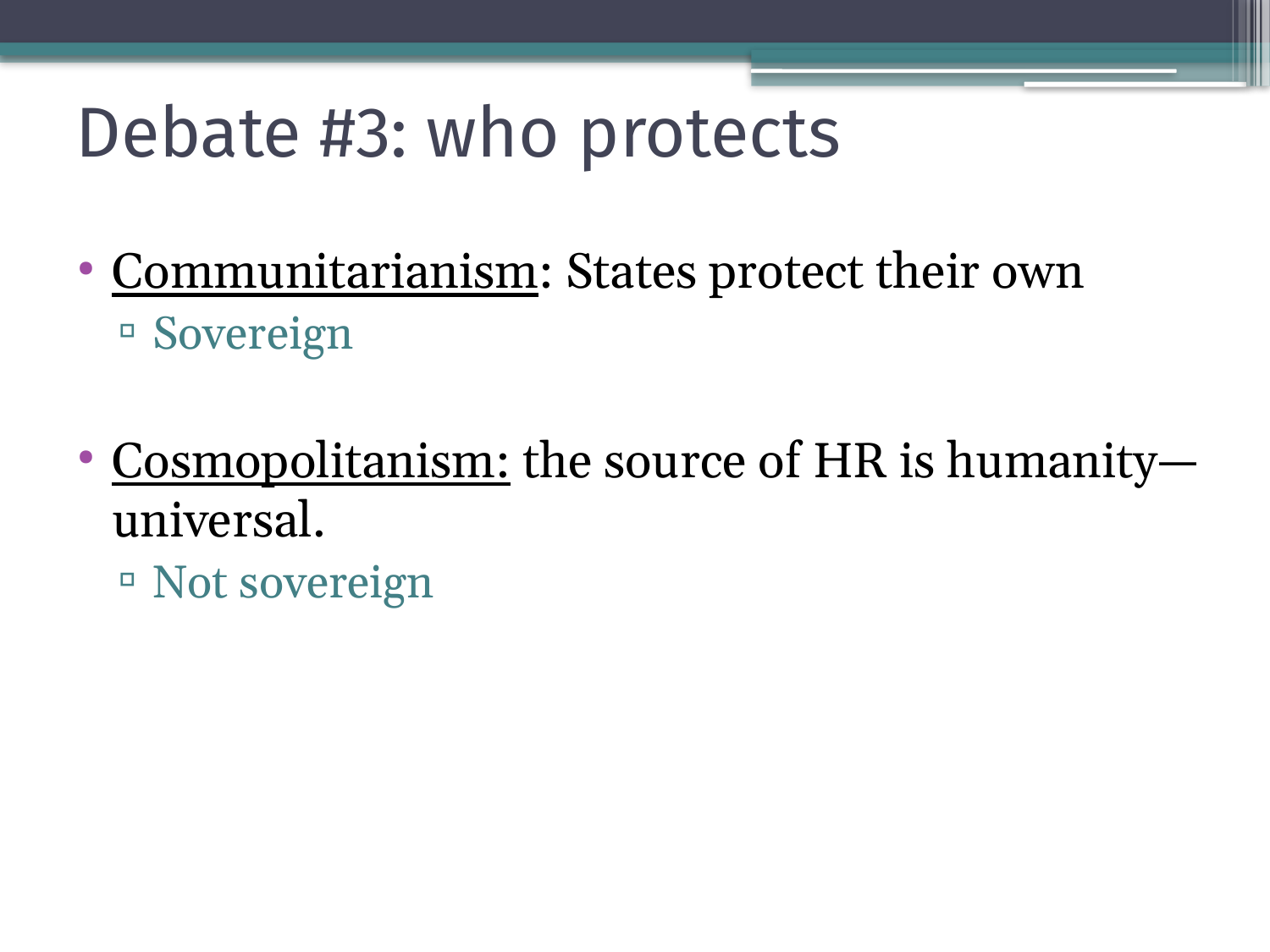

# Debate #3: who protects
Communitarianism: States protect their own
Sovereign

Cosmopolitanism: the source of HR is humanity—universal.
Not sovereign